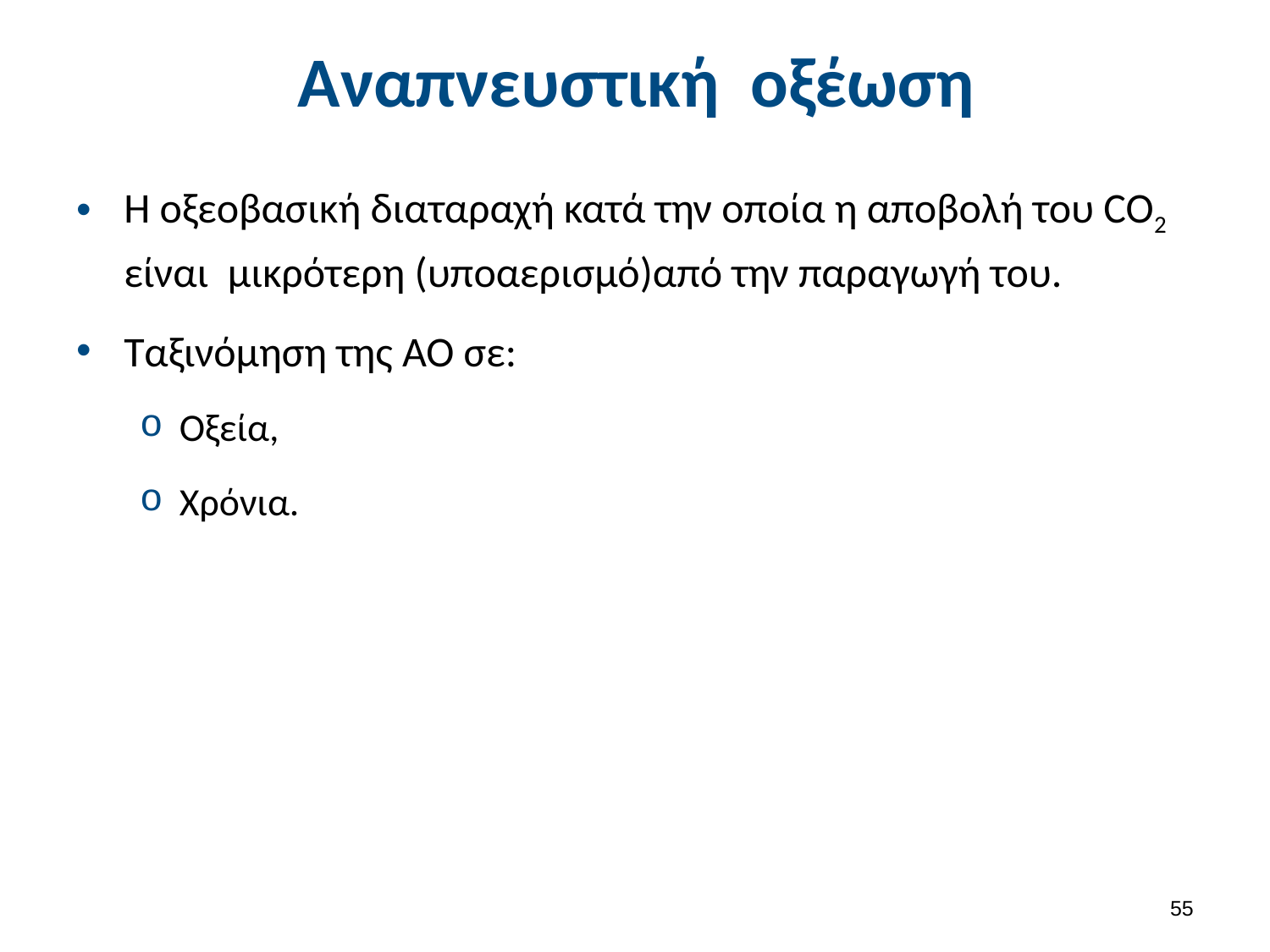

# Αναπνευστική  οξέωση
Η οξεοβασική διαταραχή κατά την οποία η αποβολή του CO2 είναι  μικρότερη (υποαερισμό)από την παραγωγή του.
Ταξινόμηση της ΑΟ σε:
Οξεία,
Χρόνια.
55